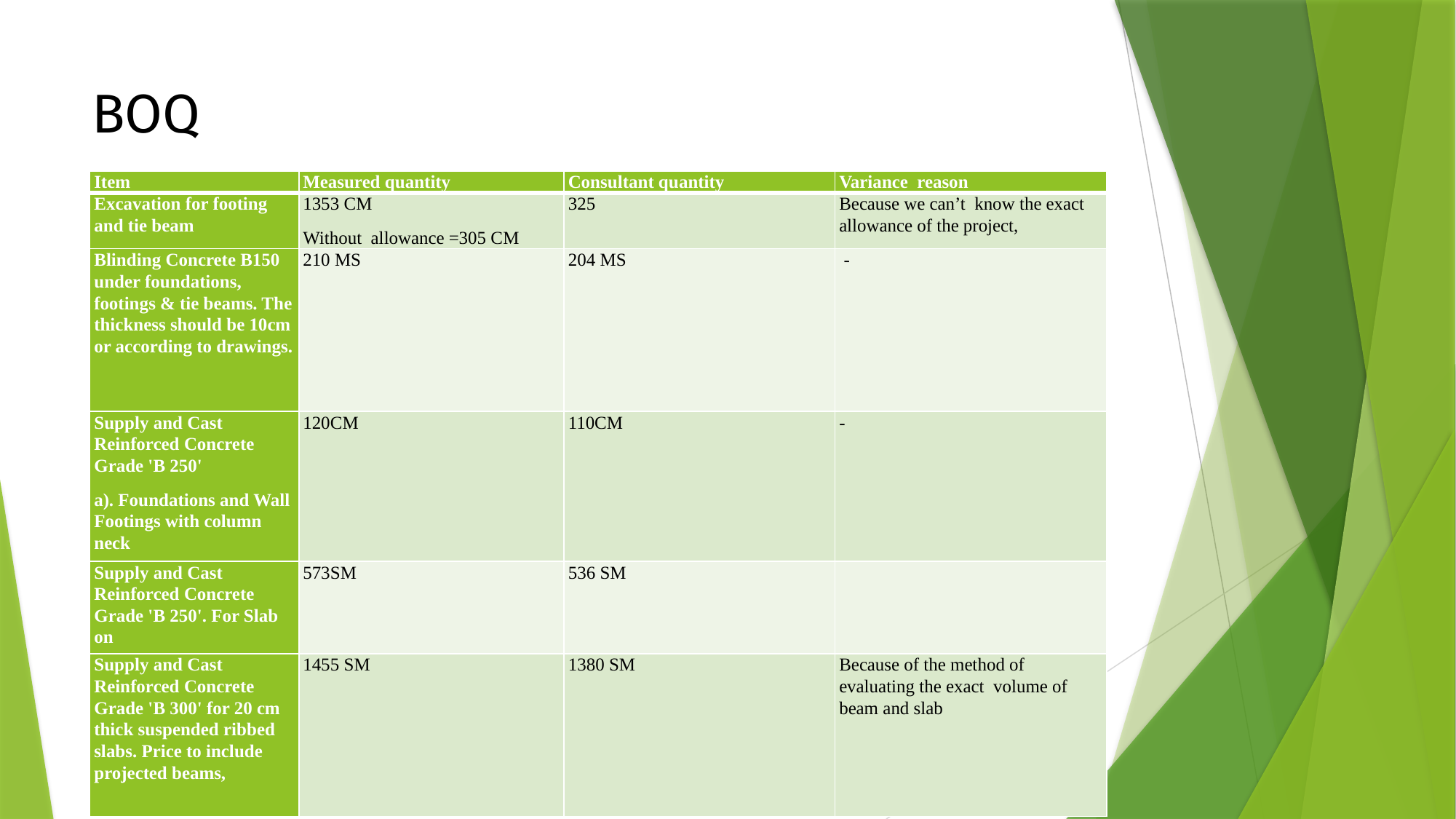

# BOQ
| Item | Measured quantity | Consultant quantity | Variance reason |
| --- | --- | --- | --- |
| Excavation for footing and tie beam | 1353 CM Without allowance =305 CM | 325 | Because we can’t know the exact allowance of the project, |
| Blinding Concrete B150 under foundations, footings & tie beams. The thickness should be 10cm or according to drawings. | 210 MS | 204 MS | - |
| Supply and Cast Reinforced Concrete Grade 'B 250' a). Foundations and Wall Footings with column neck | 120CM | 110CM | - |
| Supply and Cast Reinforced Concrete Grade 'B 250'. For Slab on | 573SM | 536 SM |  |
| Supply and Cast Reinforced Concrete Grade 'B 300' for 20 cm thick suspended ribbed slabs. Price to include projected beams, | 1455 SM | 1380 SM | Because of the method of evaluating the exact volume of beam and slab |